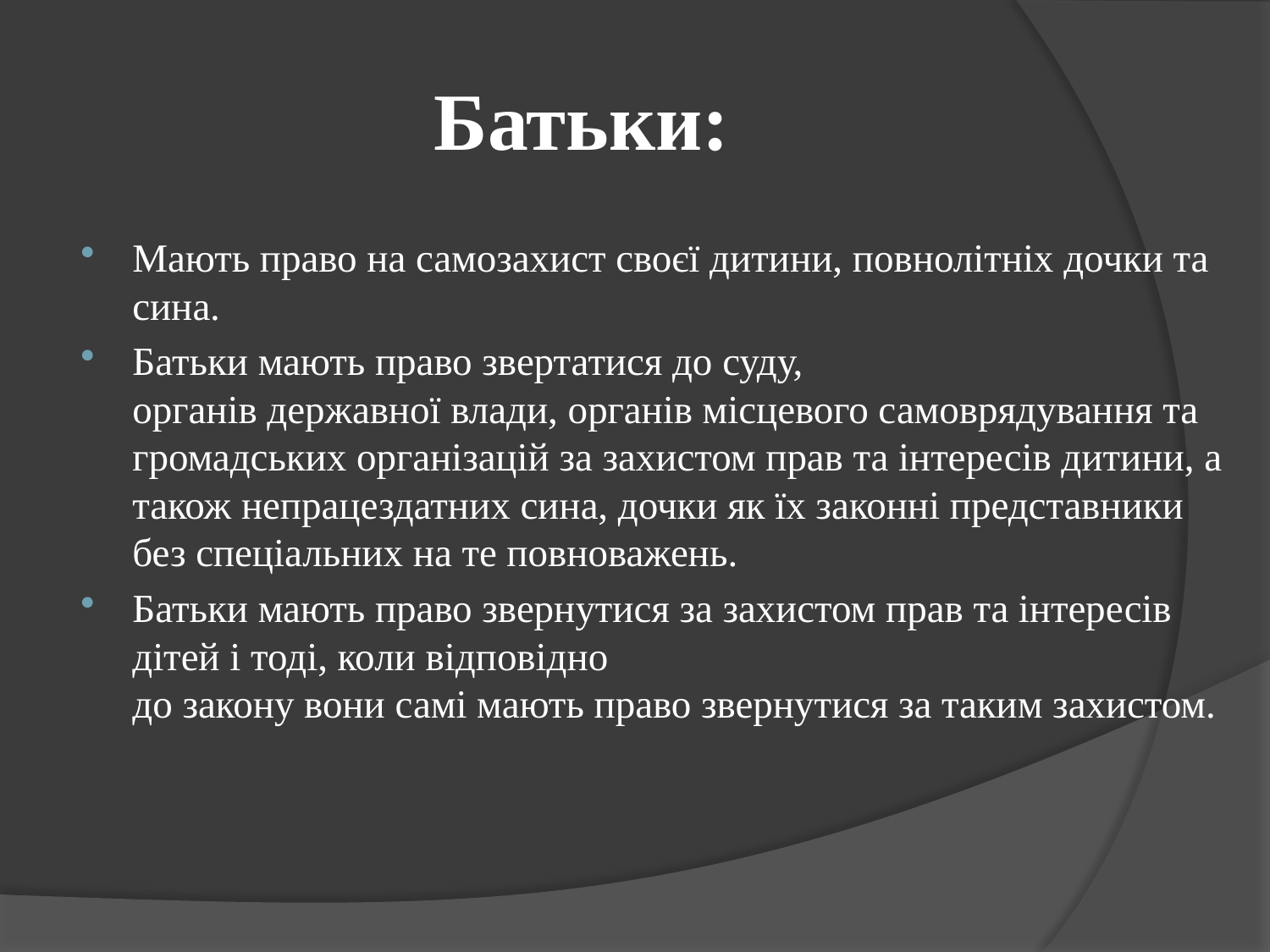

# Батьки:
Мають право на самозахист своєї дитини, повнолітніх дочки та сина.
Батьки мають право звертатися до суду,
органів державної влади, органів місцевого самоврядування та
громадських організацій за захистом прав та інтересів дитини, а також непрацездатних сина, дочки як їх законні представники
без спеціальних на те повноважень.
Батьки мають право звернутися за захистом прав та інтересів дітей і тоді, коли відповідно
до закону вони самі мають право звернутися за таким захистом.